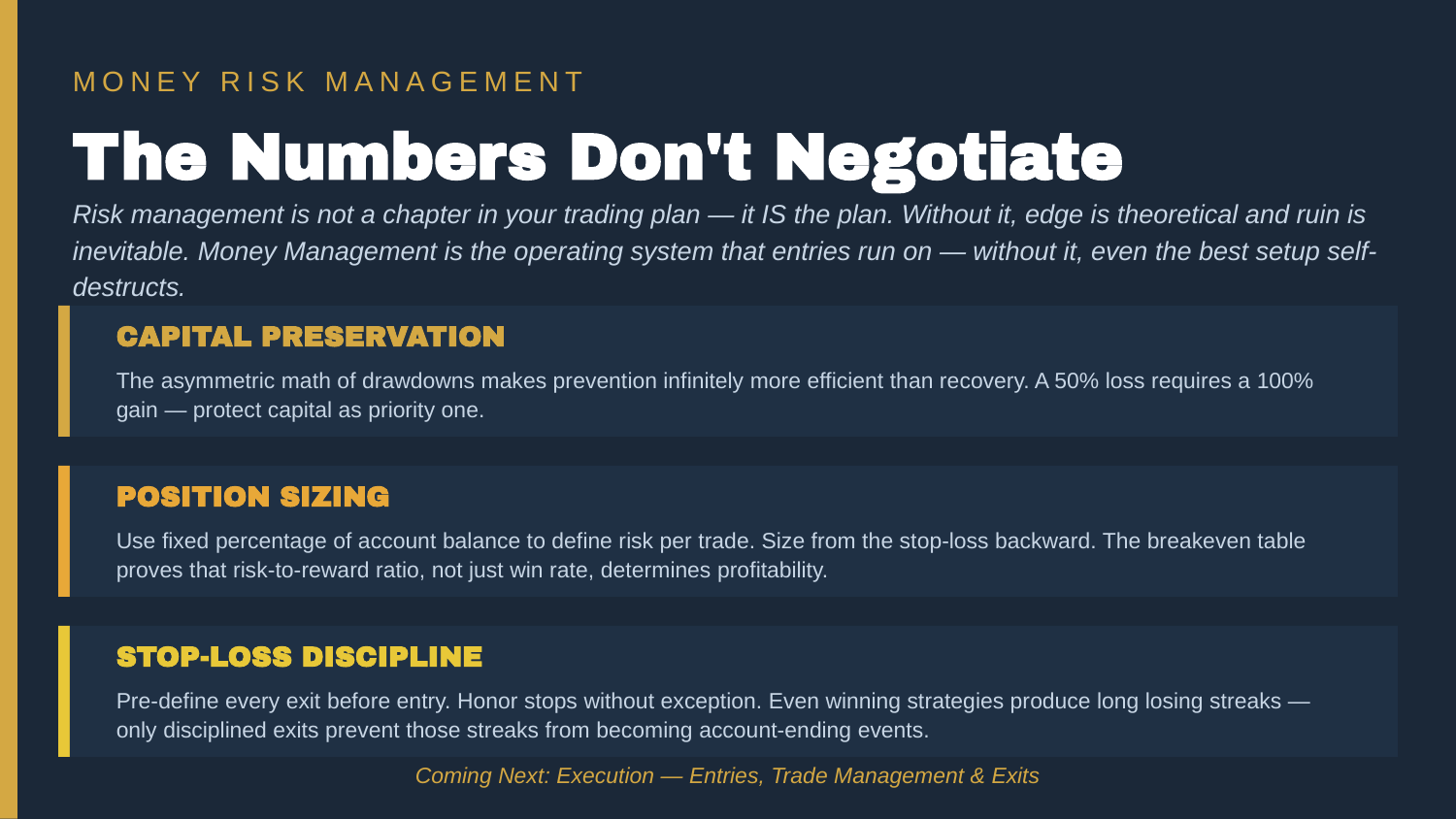

MONEY RISK MANAGEMENT
The Numbers Don't Negotiate
Risk management is not a chapter in your trading plan — it IS the plan. Without it, edge is theoretical and ruin is inevitable. Money Management is the operating system that entries run on — without it, even the best setup self-destructs.

CAPITAL PRESERVATION
The asymmetric math of drawdowns makes prevention infinitely more efficient than recovery. A 50% loss requires a 100% gain — protect capital as priority one.

POSITION SIZING
Use fixed percentage of account balance to define risk per trade. Size from the stop-loss backward. The breakeven table proves that risk-to-reward ratio, not just win rate, determines profitability.

STOP-LOSS DISCIPLINE
Pre-define every exit before entry. Honor stops without exception. Even winning strategies produce long losing streaks — only disciplined exits prevent those streaks from becoming account-ending events.
Coming Next: Execution — Entries, Trade Management & Exits